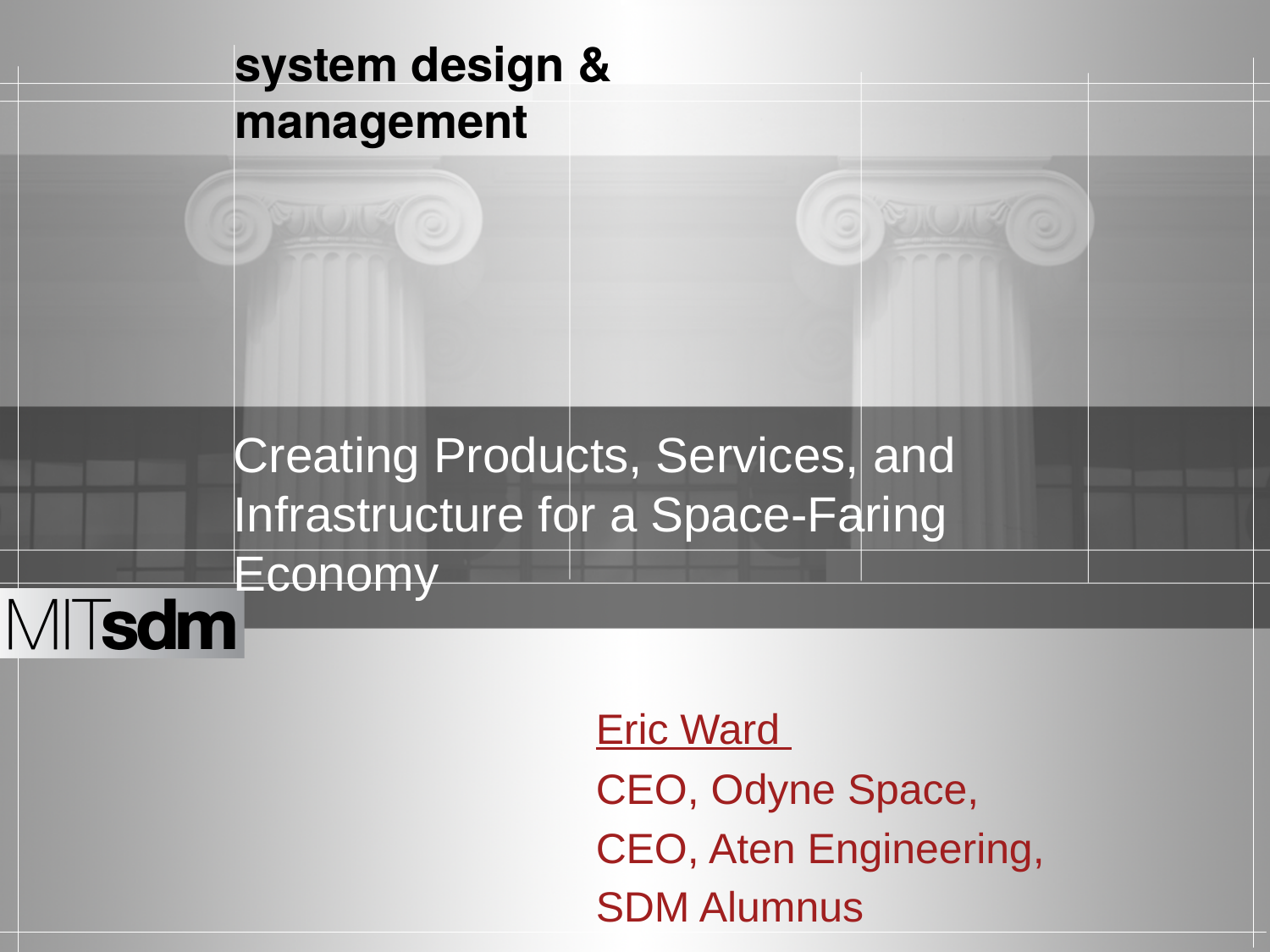

# Creating Products, Services, and Infrastructure for a Space-Faring Economy
Eric Ward
CEO, Odyne Space,
CEO, Aten Engineering,
SDM Alumnus